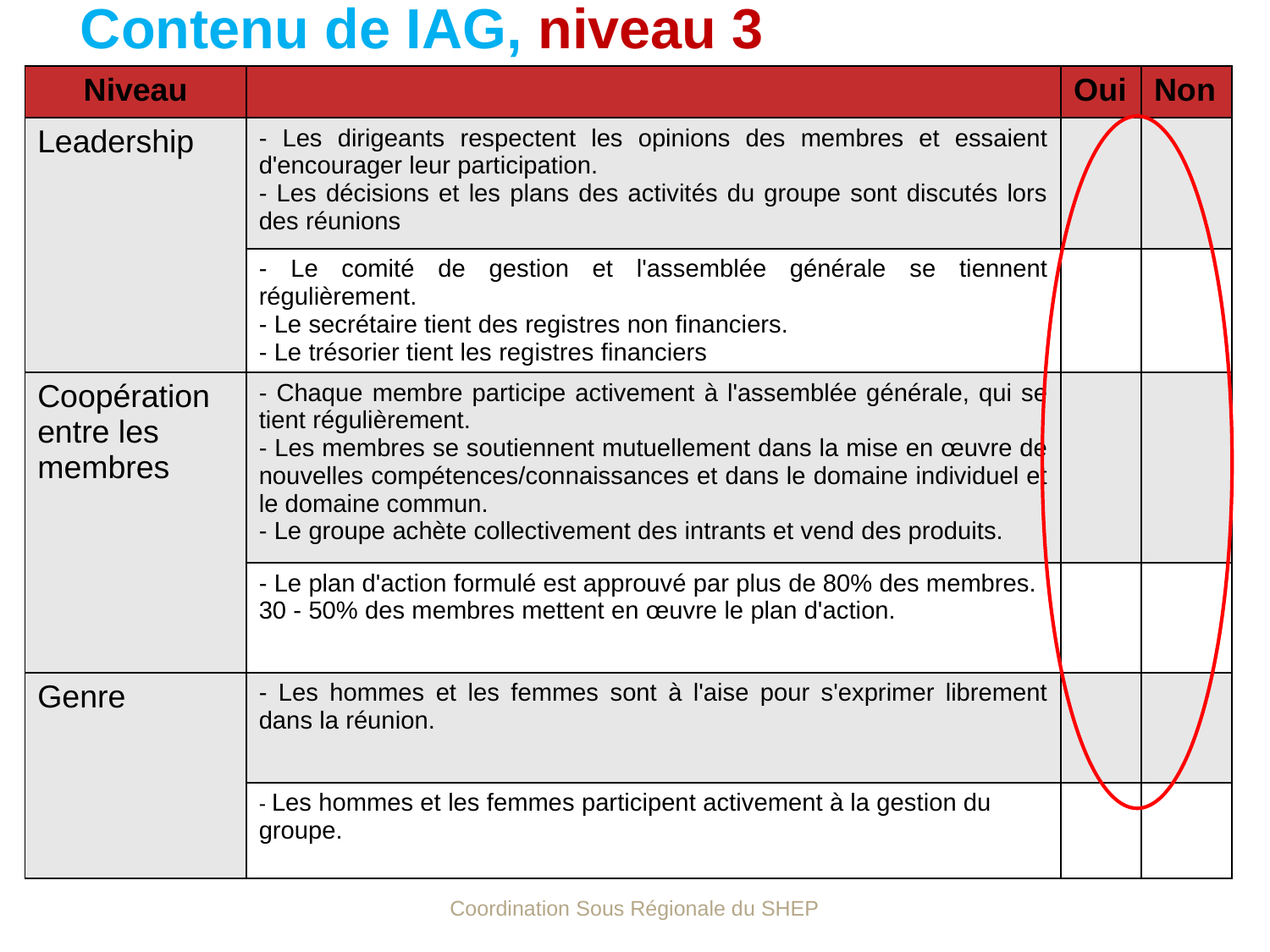

Contenu de IAG, niveau 3
| Niveau |  | Oui | Non |
| --- | --- | --- | --- |
| Leadership | - Les dirigeants respectent les opinions des membres et essaient d'encourager leur participation. - Les décisions et les plans des activités du groupe sont discutés lors des réunions |  |  |
|  | - Le comité de gestion et l'assemblée générale se tiennent régulièrement. - Le secrétaire tient des registres non financiers. - Le trésorier tient les registres financiers |  |  |
| Coopération entre les membres | - Chaque membre participe activement à l'assemblée générale, qui se tient régulièrement. - Les membres se soutiennent mutuellement dans la mise en œuvre de nouvelles compétences/connaissances et dans le domaine individuel et le domaine commun. - Le groupe achète collectivement des intrants et vend des produits. |  |  |
|  | - Le plan d'action formulé est approuvé par plus de 80% des membres. 30 - 50% des membres mettent en œuvre le plan d'action. |  |  |
| Genre | - Les hommes et les femmes sont à l'aise pour s'exprimer librement dans la réunion. |  |  |
|  | - Les hommes et les femmes participent activement à la gestion du groupe. |  |  |

Coordination Sous Régionale du SHEP